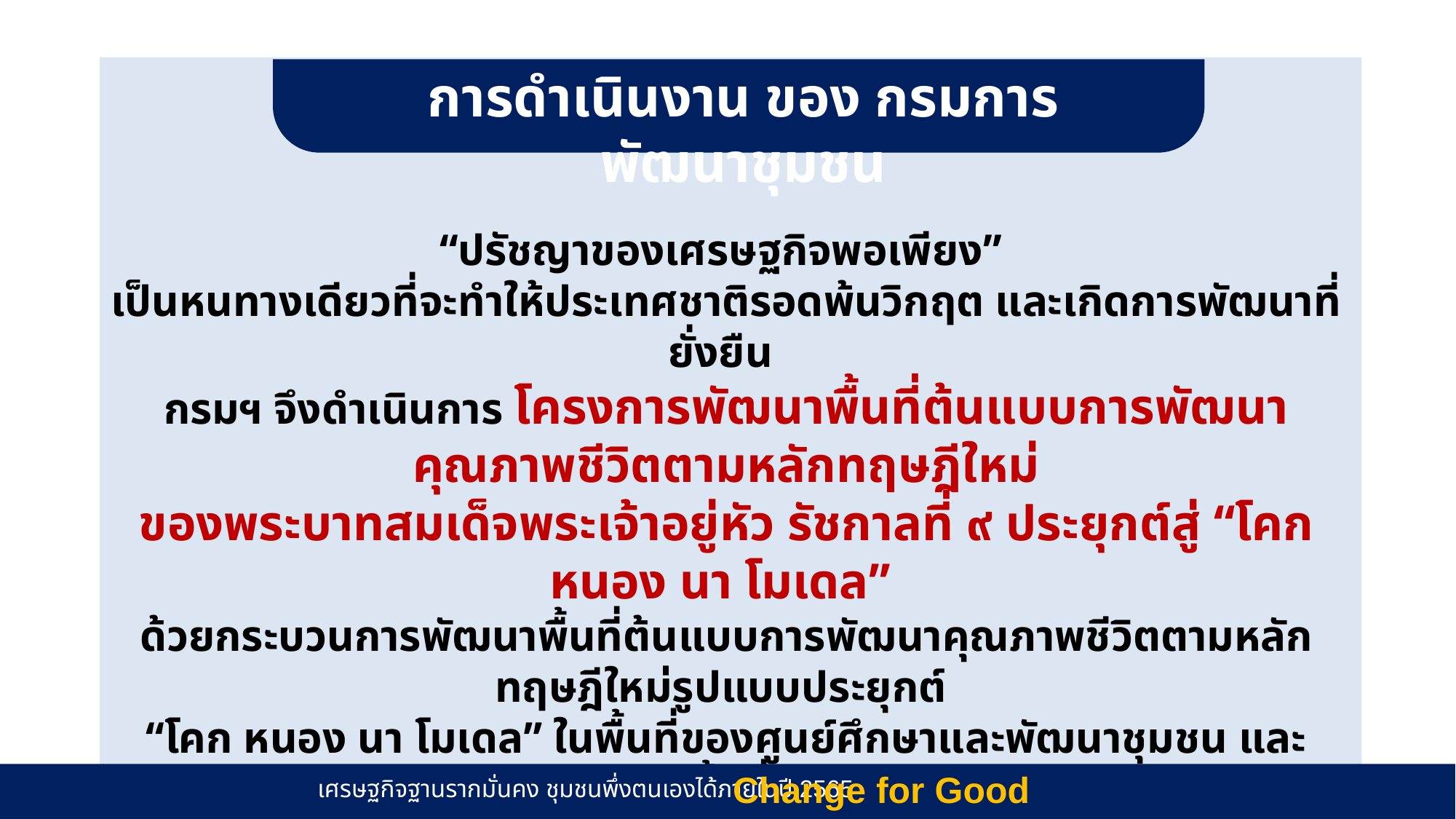

การดำเนินงาน ของ กรมการพัฒนาชุมชน

“ปรัชญาของเศรษฐกิจพอเพียง”
เป็นหนทางเดียวที่จะทำให้ประเทศชาติรอดพ้นวิกฤต และเกิดการพัฒนาที่ยั่งยืน
กรมฯ จึงดำเนินการ โครงการพัฒนาพื้นที่ต้นแบบการพัฒนาคุณภาพชีวิตตามหลักทฤษฎีใหม่
ของพระบาทสมเด็จพระเจ้าอยู่หัว รัชกาลที่ ๙ ประยุกต์สู่ “โคก หนอง นา โมเดล”
ด้วยกระบวนการพัฒนาพื้นที่ต้นแบบการพัฒนาคุณภาพชีวิตตามหลักทฤษฎีใหม่รูปแบบประยุกต์
“โคก หนอง นา โมเดล” ในพื้นที่ของศูนย์ศึกษาและพัฒนาชุมชน และขยายผลพื้นที่ต้นแบบ
จำนวน ๒๒ แห่ง ให้มีศักยภาพในการรองรับการฝึกอบรมและสนับสนุน
กิจกรรมการพัฒนาหมู่บ้านเศรษฐกิจพอเพียง  เพื่อการแก้ไขวิกฤตของประเทศ
Change for Good

เศรษฐกิจฐานรากมั่นคง ชุมชนพึ่งตนเองได้ภายในปี 2565